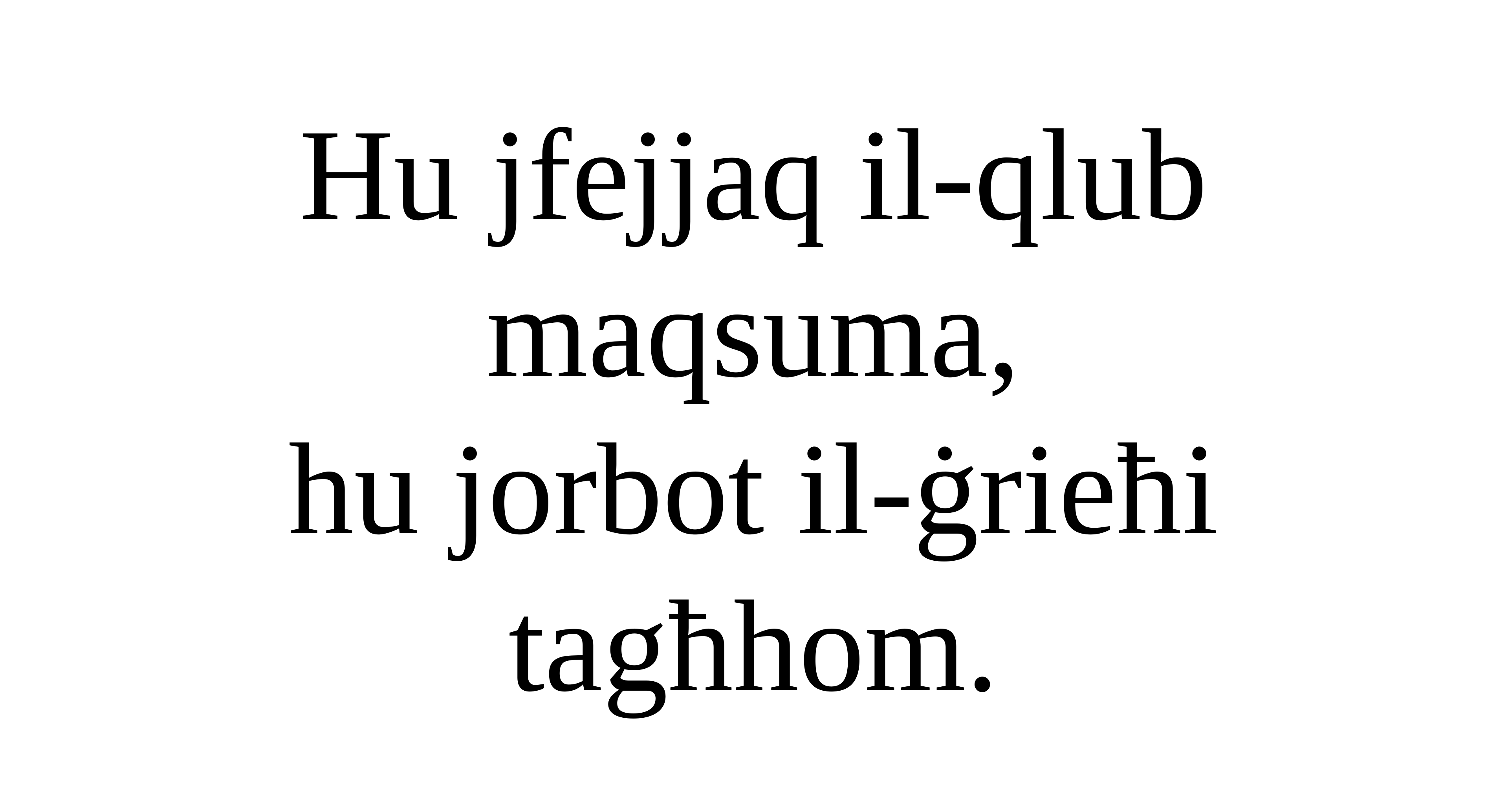

Hu jfejjaq il-qlub maqsuma,
hu jorbot il-ġrieħi tagħhom.